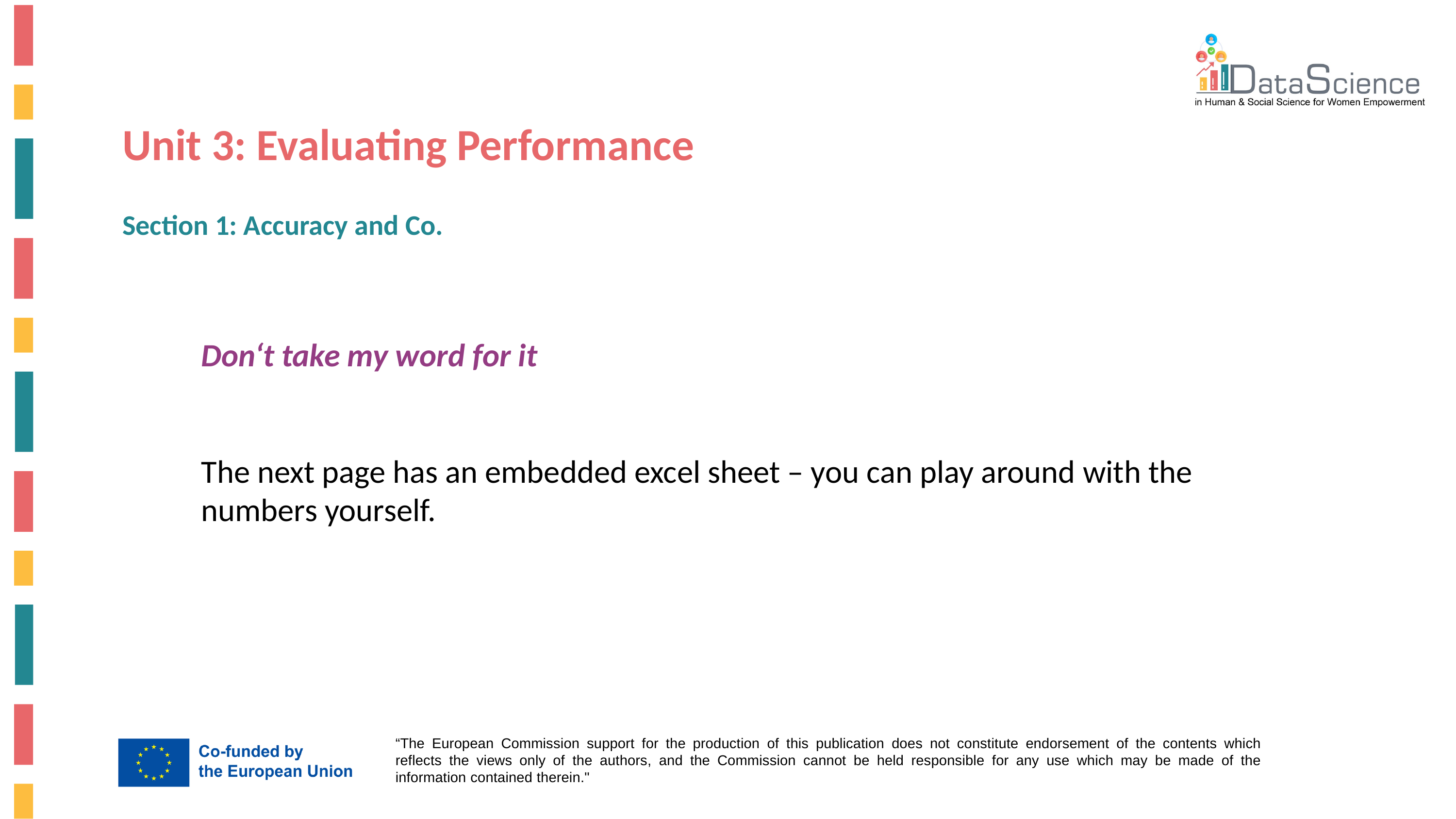

Unit 3: Evaluating Performance

Section 1: Accuracy and Co.
Don‘t take my word for it

The next page has an embedded excel sheet – you can play around with the numbers yourself.